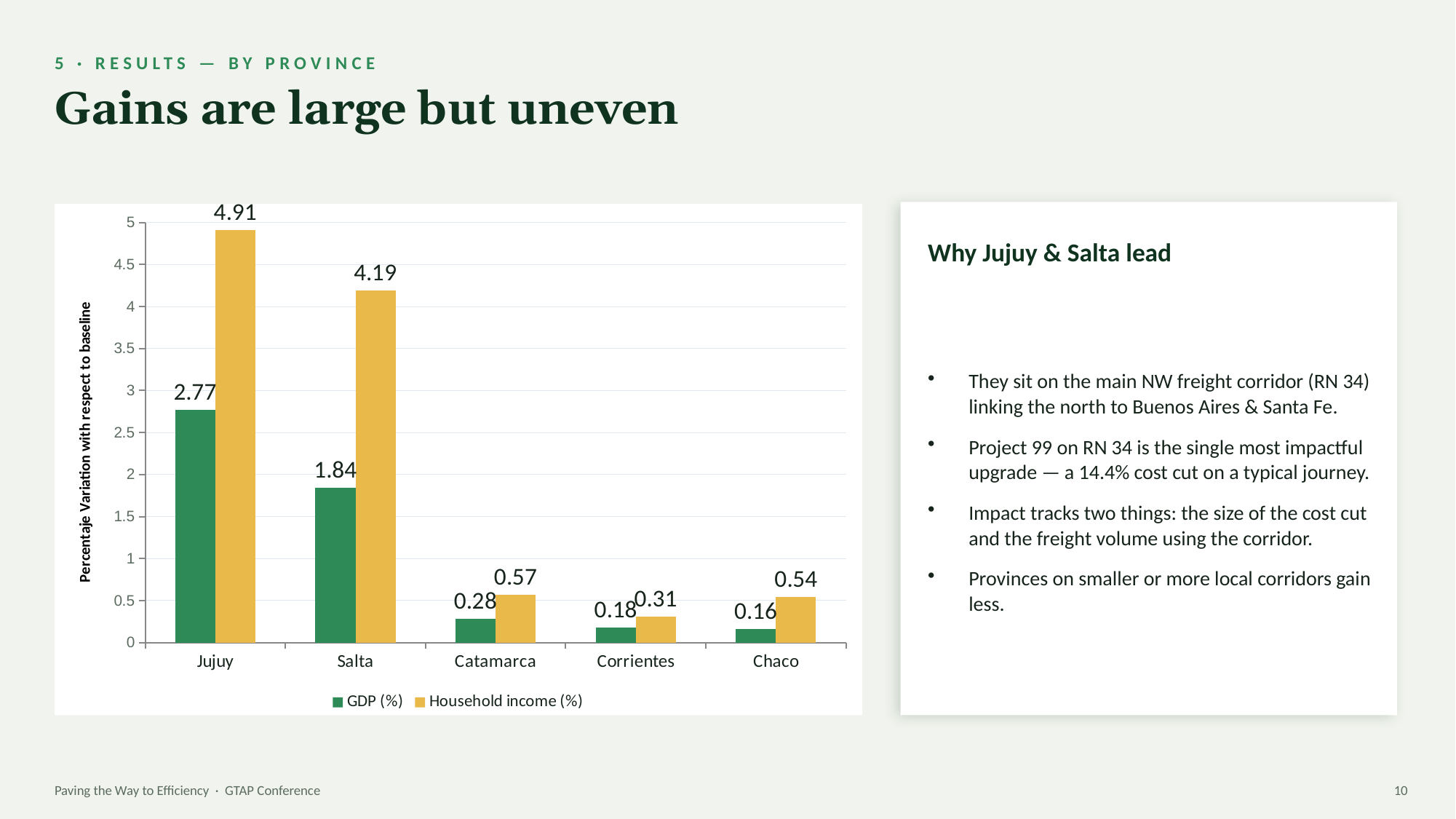

5 · RESULTS — BY PROVINCE
Gains are large but uneven

### Chart

| Category | GDP (%) | Household income (%) |
|---|---|---|
| Jujuy | 2.77 | 4.91 |
| Salta | 1.84 | 4.19 |
| Catamarca | 0.28 | 0.57 |
| Corrientes | 0.18 | 0.31 |
| Chaco | 0.16 | 0.54 |
Why Jujuy & Salta lead
They sit on the main NW freight corridor (RN 34) linking the north to Buenos Aires & Santa Fe.
Project 99 on RN 34 is the single most impactful upgrade — a 14.4% cost cut on a typical journey.
Impact tracks two things: the size of the cost cut and the freight volume using the corridor.
Provinces on smaller or more local corridors gain less.
Paving the Way to Efficiency  ·  GTAP Conference
10